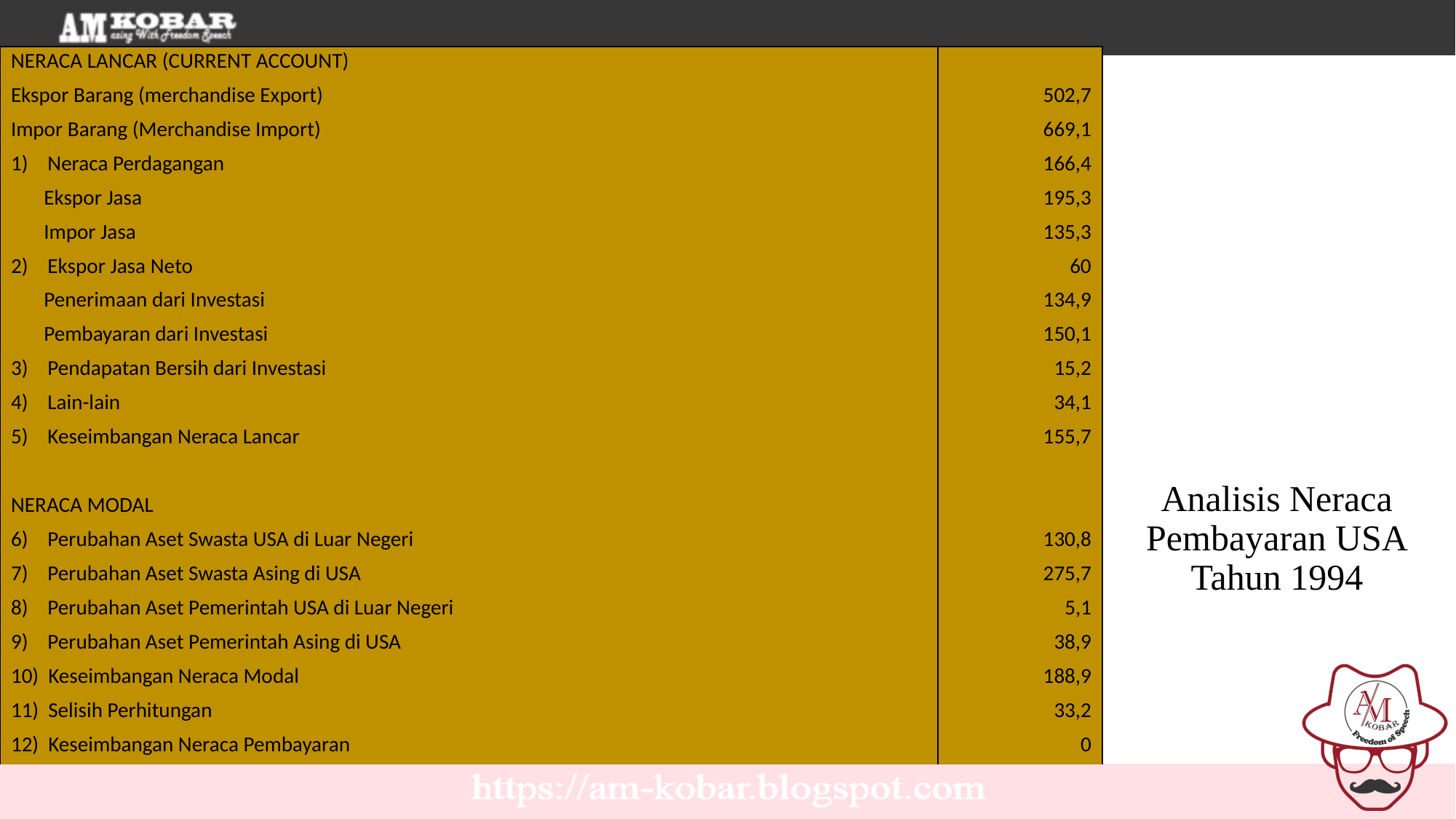

| NERACA LANCAR (CURRENT ACCOUNT) |  |
| --- | --- |
| Ekspor Barang (merchandise Export) | 502,7 |
| Impor Barang (Merchandise Import) | 669,1 |
| Neraca Perdagangan | 166,4 |
| Ekspor Jasa | 195,3 |
| Impor Jasa | 135,3 |
| Ekspor Jasa Neto | 60 |
| Penerimaan dari Investasi | 134,9 |
| Pembayaran dari Investasi | 150,1 |
| Pendapatan Bersih dari Investasi | 15,2 |
| Lain-lain | 34,1 |
| Keseimbangan Neraca Lancar | 155,7 |
|  |  |
| NERACA MODAL |  |
| Perubahan Aset Swasta USA di Luar Negeri | 130,8 |
| Perubahan Aset Swasta Asing di USA | 275,7 |
| Perubahan Aset Pemerintah USA di Luar Negeri | 5,1 |
| Perubahan Aset Pemerintah Asing di USA | 38,9 |
| Keseimbangan Neraca Modal | 188,9 |
| Selisih Perhitungan | 33,2 |
| Keseimbangan Neraca Pembayaran | 0 |
Analisis Neraca Pembayaran USA
Tahun 1994